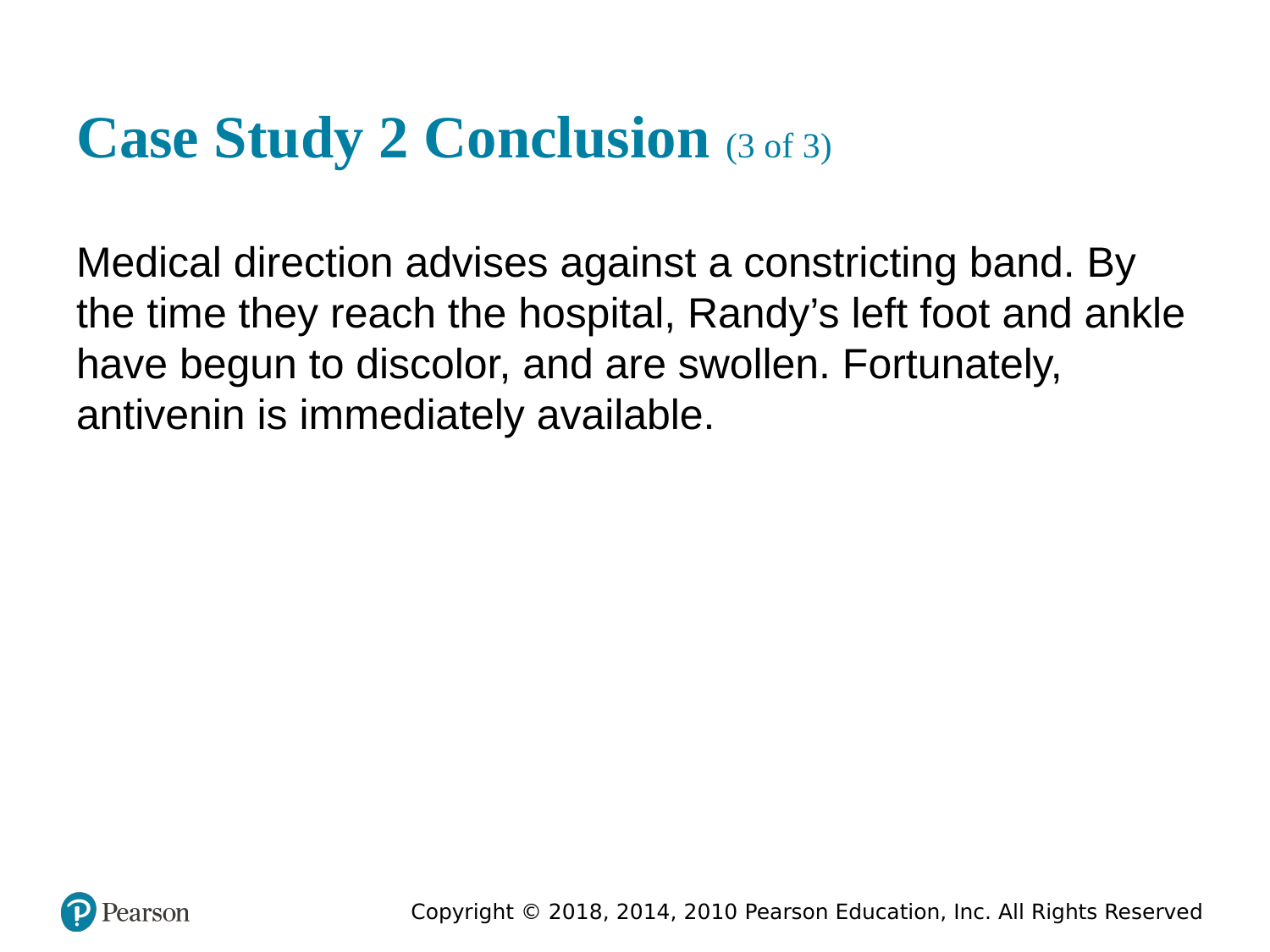

# Case Study 2 Conclusion (3 of 3)
Medical direction advises against a constricting band. By the time they reach the hospital, Randy’s left foot and ankle have begun to discolor, and are swollen. Fortunately, antivenin is immediately available.